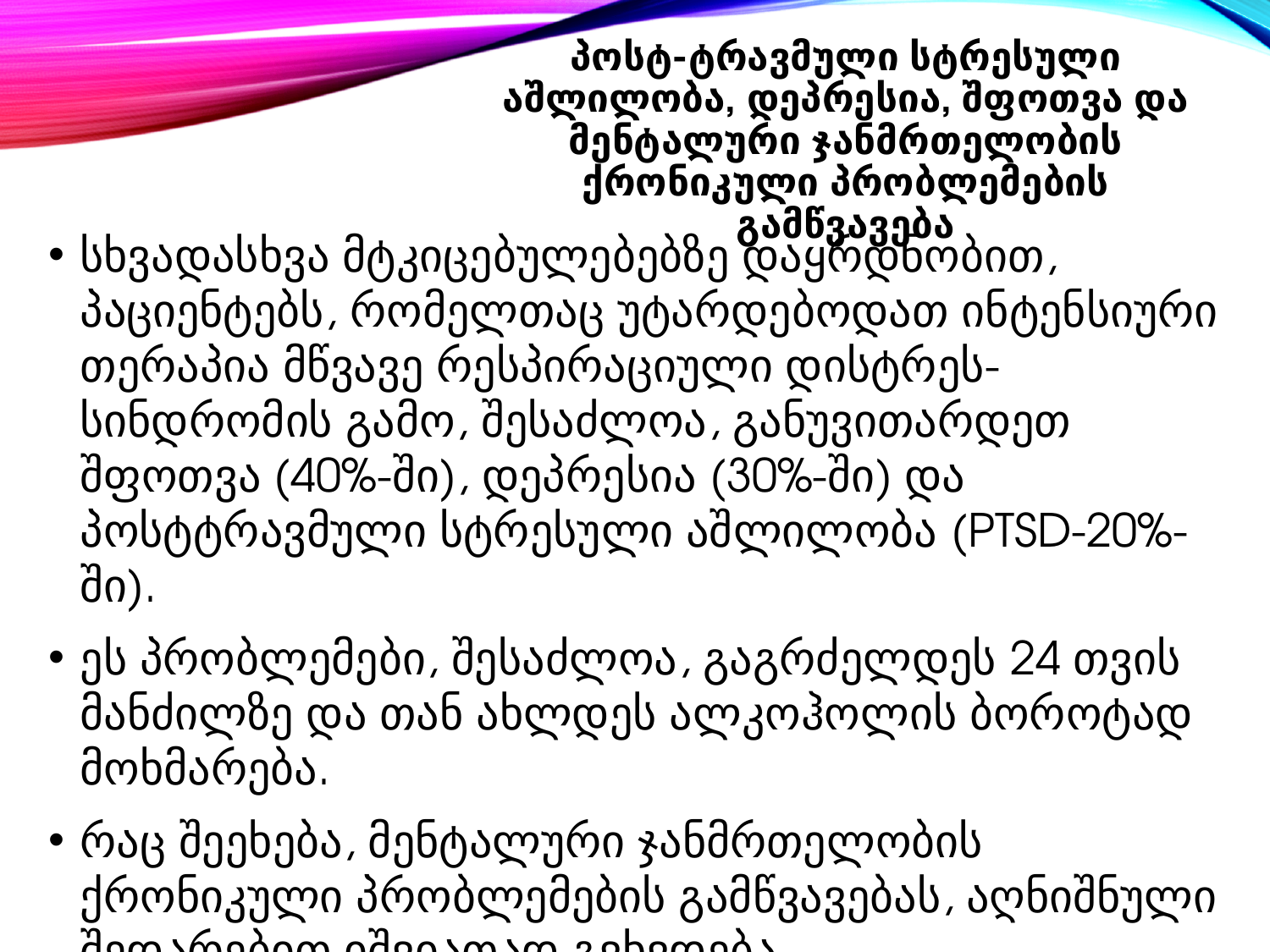

# პოსტ-ტრავმული სტრესული აშლილობა, დეპრესია, შფოთვა და მენტალური ჯანმრთელობის ქრონიკული პრობლემების გამწვავება
სხვადასხვა მტკიცებულებებზე დაყრდნობით, პაციენტებს, რომელთაც უტარდებოდათ ინტენსიური თერაპია მწვავე რესპირაციული დისტრეს-სინდრომის გამო, შესაძლოა, განუვითარდეთ შფოთვა (40%-ში), დეპრესია (30%-ში) და პოსტტრავმული სტრესული აშლილობა (PTSD-20%-ში).
ეს პრობლემები, შესაძლოა, გაგრძელდეს 24 თვის მანძილზე და თან ახლდეს ალკოჰოლის ბოროტად მოხმარება.
რაც შეეხება, მენტალური ჯანმრთელობის ქრონიკული პრობლემების გამწვავებას, აღნიშნული შედარებით იშვიათად გვხვდება.